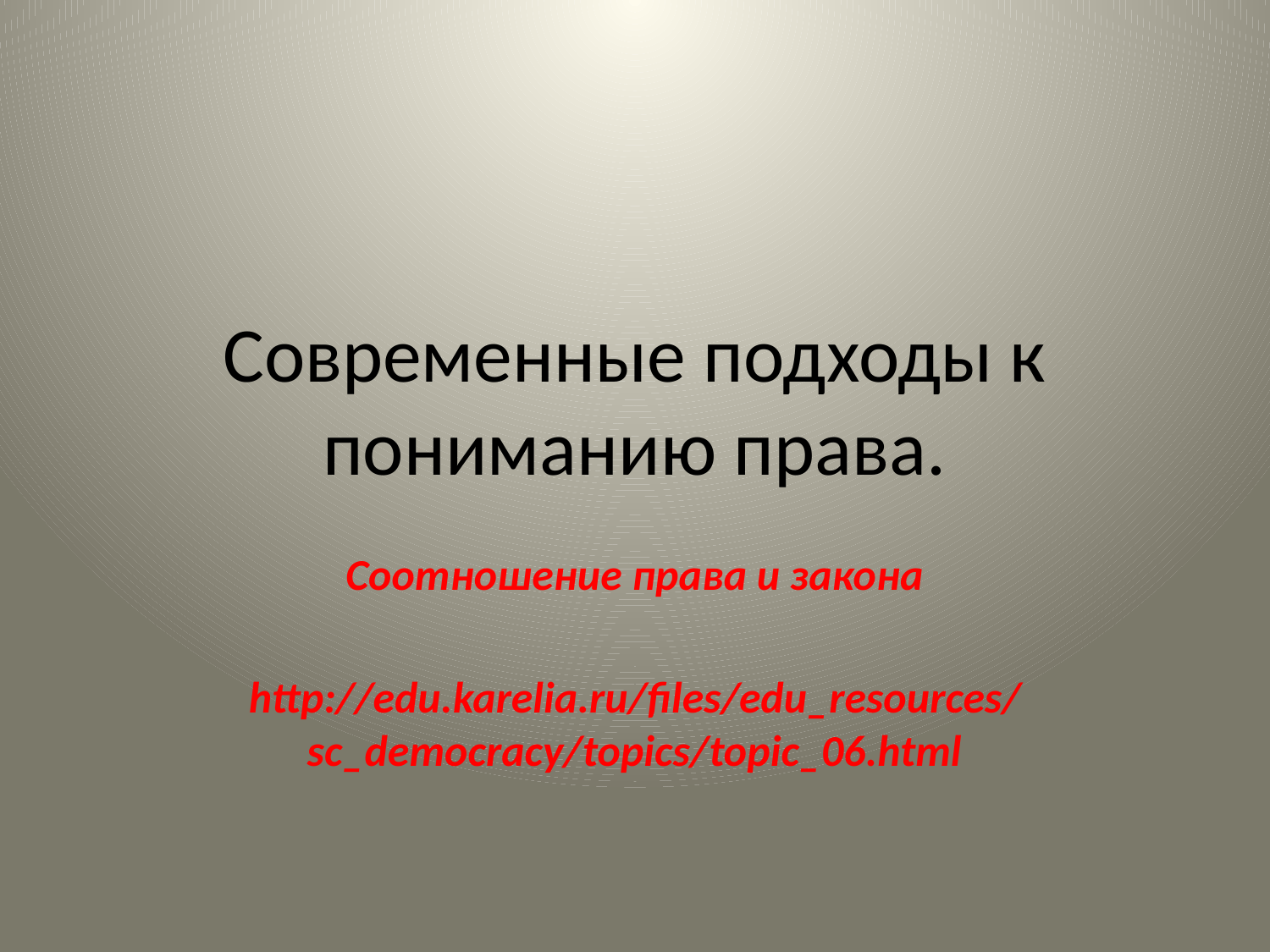

# Современные подходы к пониманию права.
Соотношение права и закона

http://edu.karelia.ru/files/edu_resources/sc_democracy/topics/topic_06.html